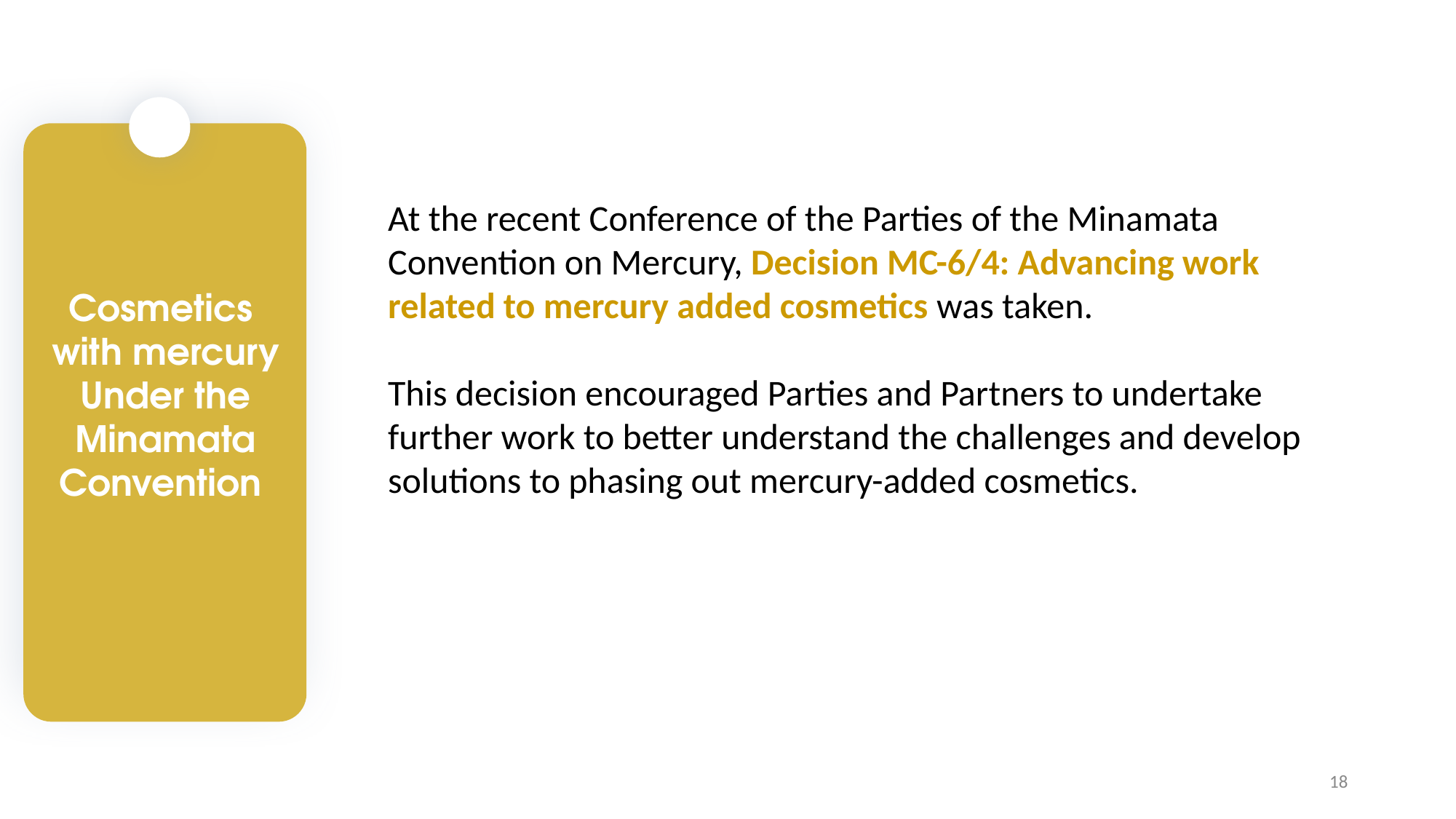

At the recent Conference of the Parties of the Minamata Convention on Mercury, Decision MC-6/4: Advancing work related to mercury added cosmetics was taken.

This decision encouraged Parties and Partners to undertake further work to better understand the challenges and develop solutions to phasing out mercury-added cosmetics.

Cosmetics
with mercury
Under the Minamata Convention
18